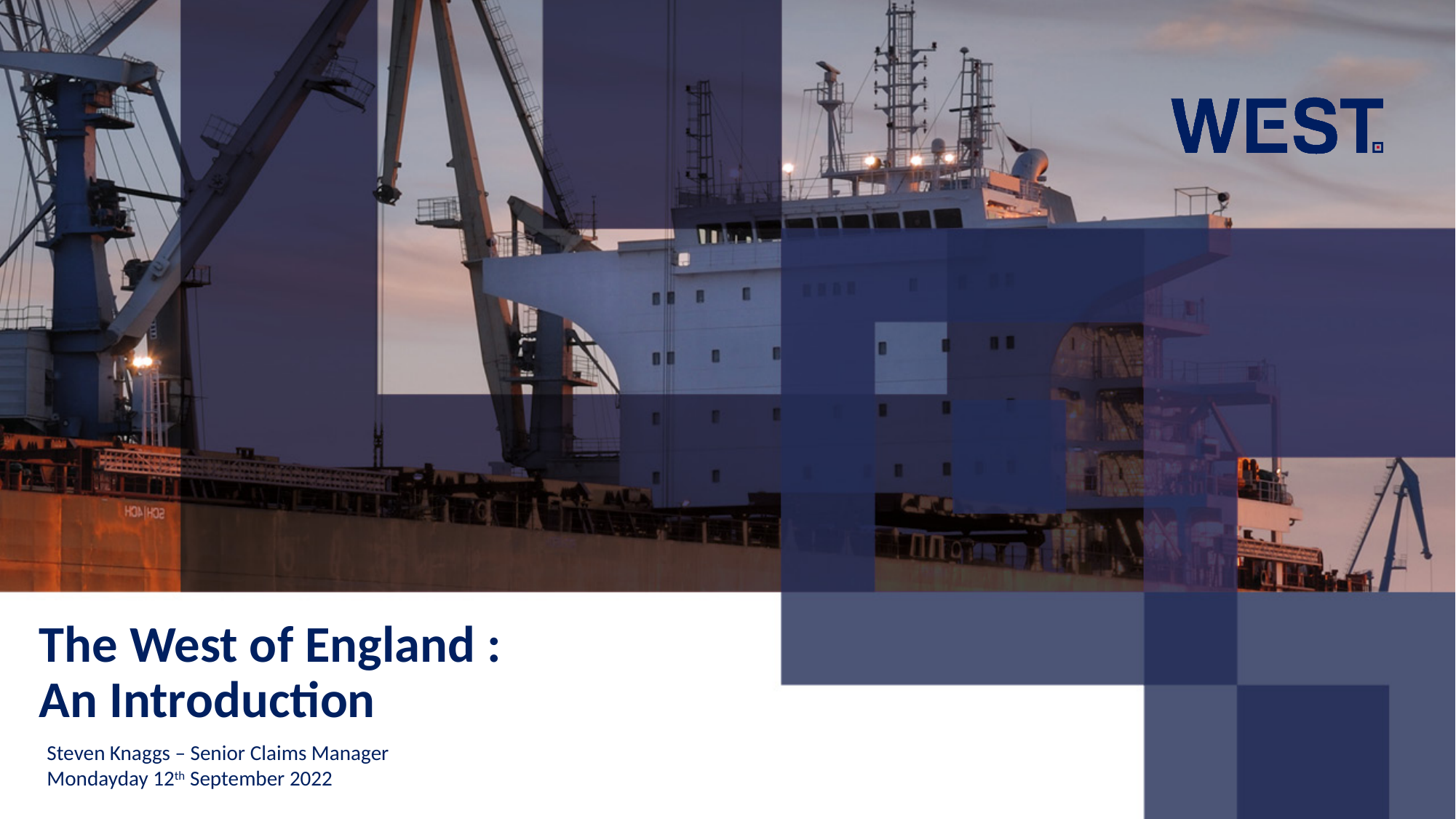

# The West of England : An Introduction
Steven Knaggs – Senior Claims Manager
Mondayday 12th September 2022